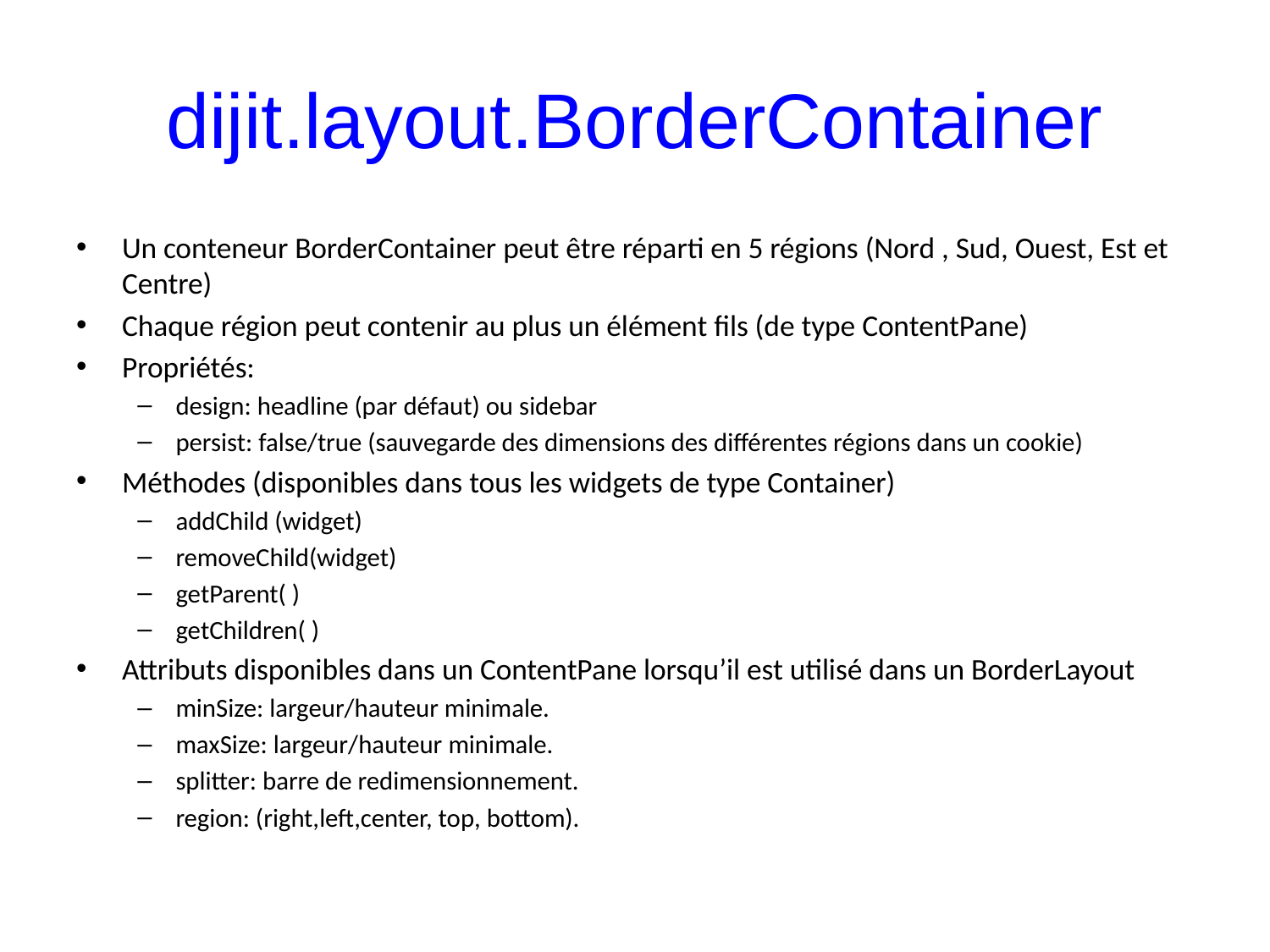

# dijit.layout.BorderContainer
Un conteneur BorderContainer peut être réparti en 5 régions (Nord , Sud, Ouest, Est et Centre)
Chaque région peut contenir au plus un élément fils (de type ContentPane)
Propriétés:
design: headline (par défaut) ou sidebar
persist: false/true (sauvegarde des dimensions des différentes régions dans un cookie)
Méthodes (disponibles dans tous les widgets de type Container)
addChild (widget)
removeChild(widget)
getParent( )
getChildren( )
Attributs disponibles dans un ContentPane lorsqu’il est utilisé dans un BorderLayout
minSize: largeur/hauteur minimale.
maxSize: largeur/hauteur minimale.
splitter: barre de redimensionnement.
region: (right,left,center, top, bottom).